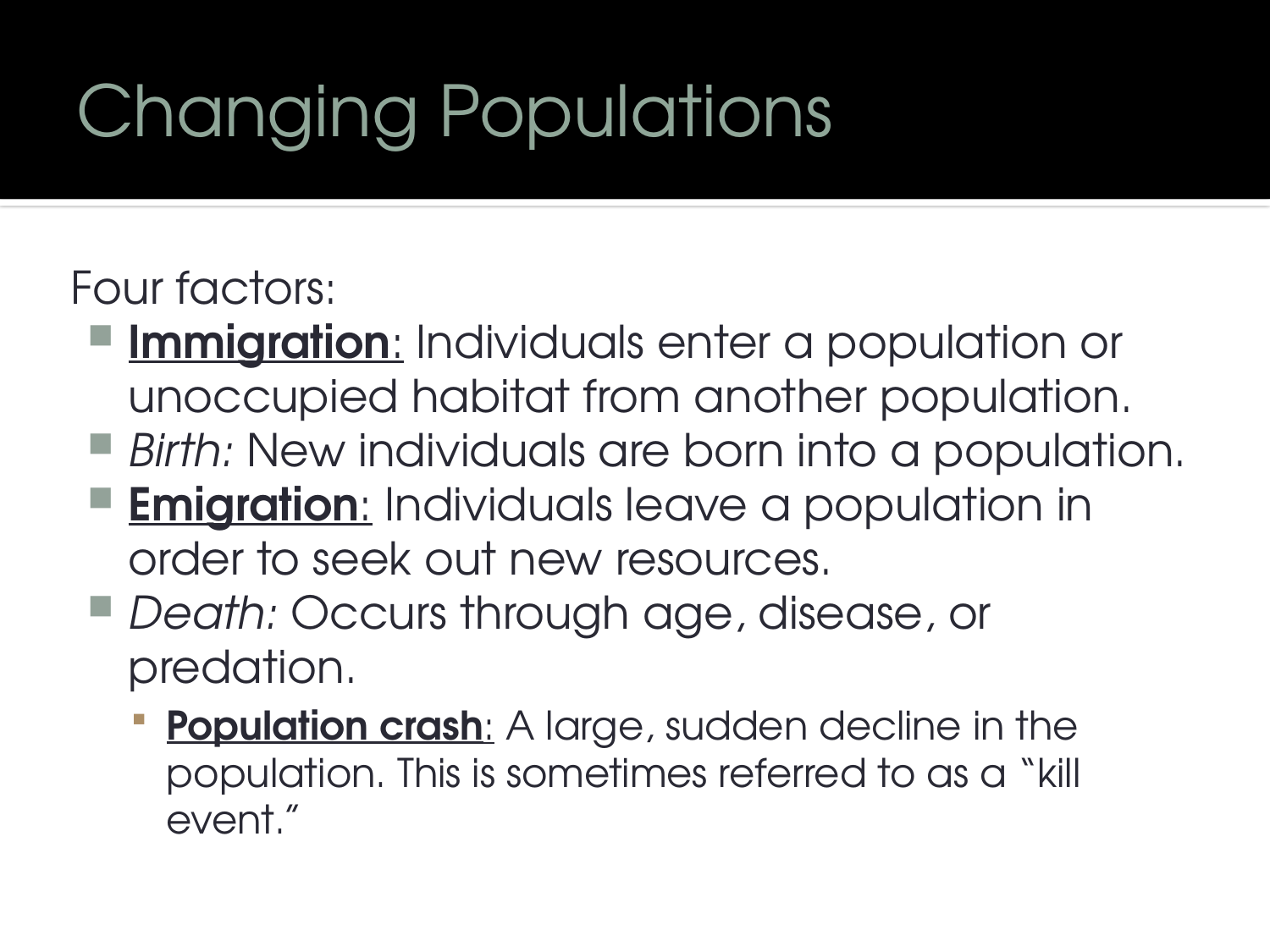

# Changing Populations
Four factors:
Immigration: Individuals enter a population or unoccupied habitat from another population.
Birth: New individuals are born into a population.
Emigration: Individuals leave a population in order to seek out new resources.
Death: Occurs through age, disease, or predation.
Population crash: A large, sudden decline in the population. This is sometimes referred to as a “kill event.”